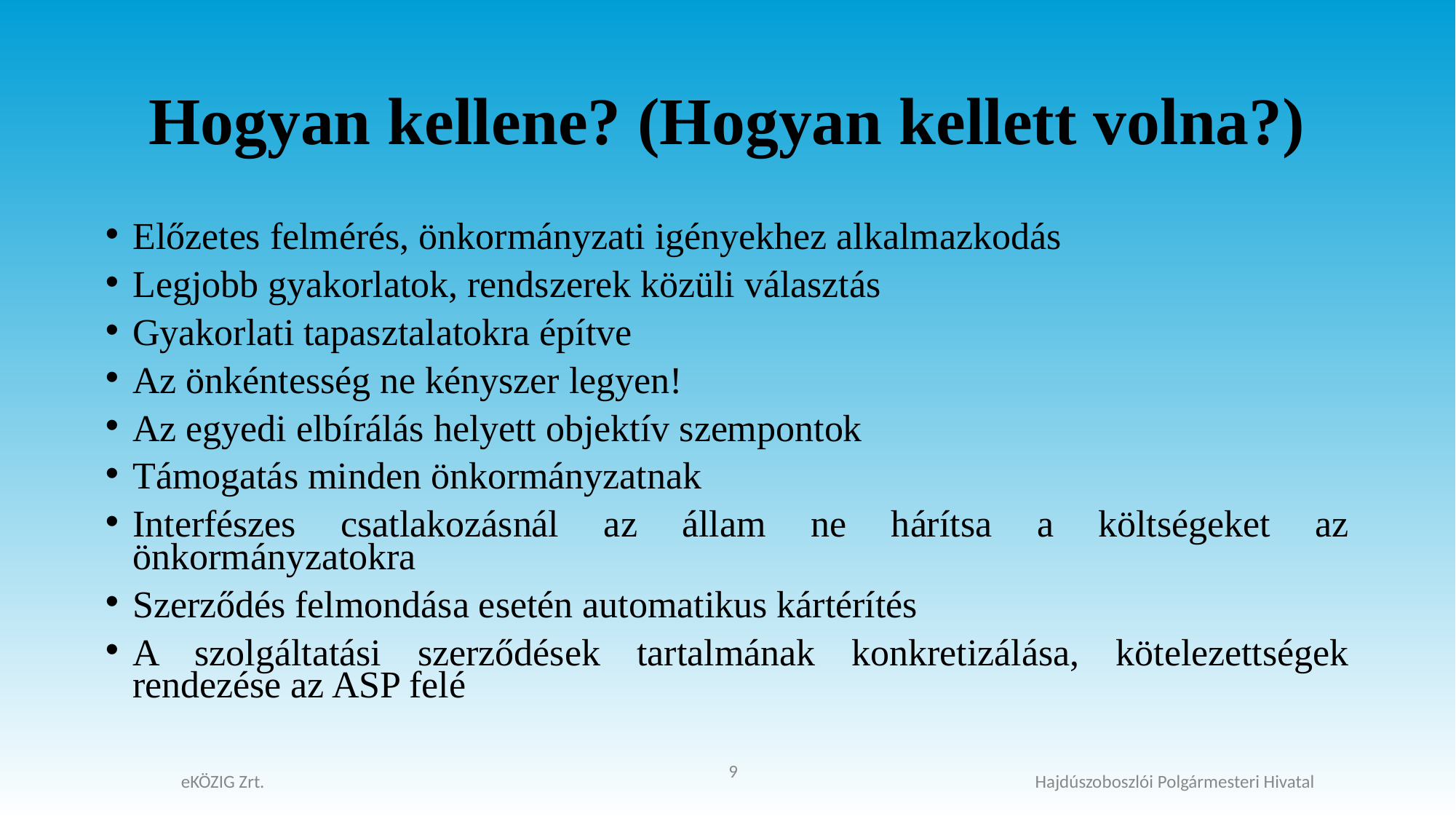

# Hogyan kellene? (Hogyan kellett volna?)
Előzetes felmérés, önkormányzati igényekhez alkalmazkodás
Legjobb gyakorlatok, rendszerek közüli választás
Gyakorlati tapasztalatokra építve
Az önkéntesség ne kényszer legyen!
Az egyedi elbírálás helyett objektív szempontok
Támogatás minden önkormányzatnak
Interfészes csatlakozásnál az állam ne hárítsa a költségeket az önkormányzatokra
Szerződés felmondása esetén automatikus kártérítés
A szolgáltatási szerződések tartalmának konkretizálása, kötelezettségek rendezése az ASP felé
9